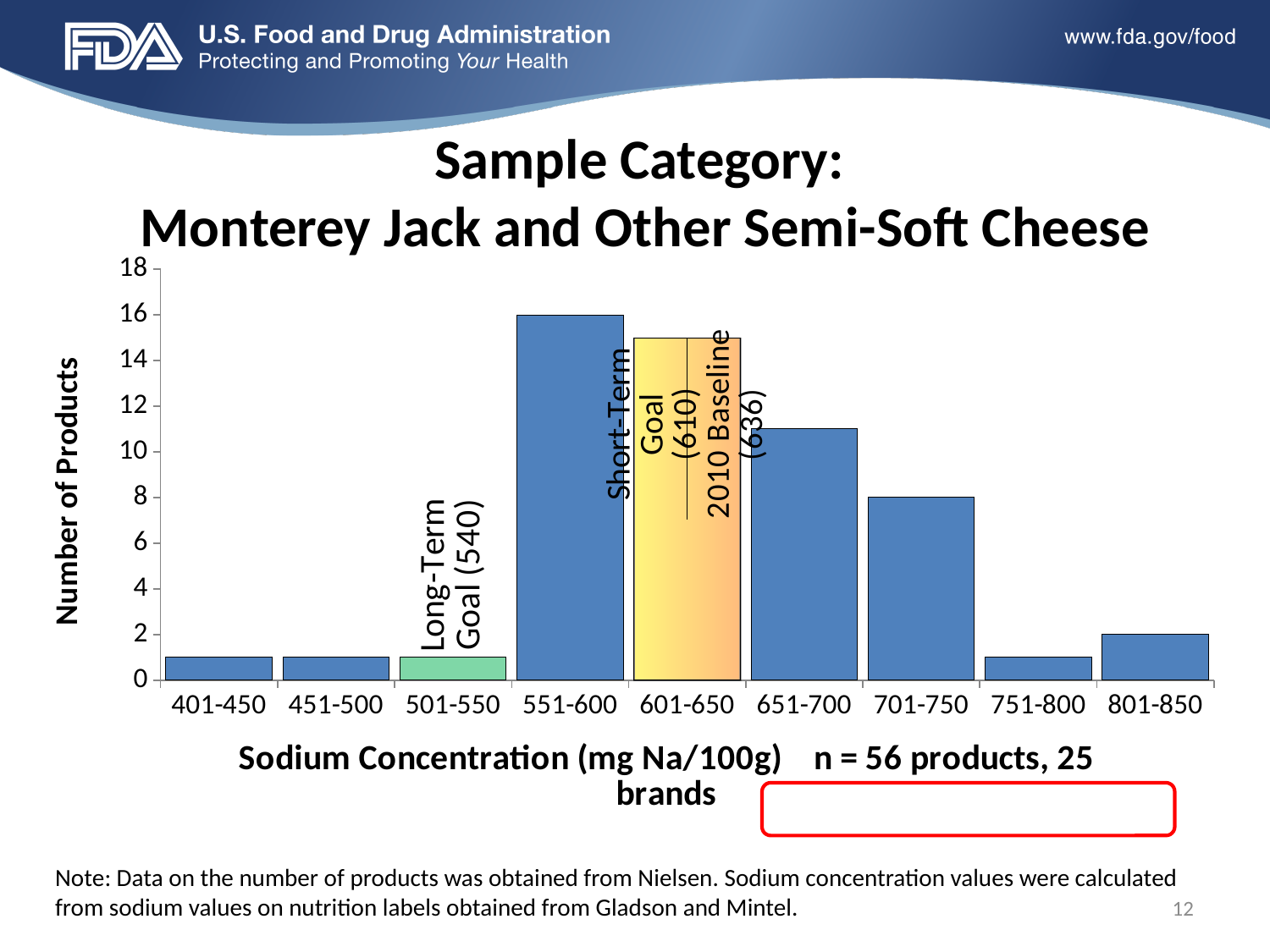

# Sample Category: Monterey Jack and Other Semi-Soft Cheese

### Chart

| Category |  |
|---|---|
| 401-450 | 1.0 |
| 451-500 | 1.0 |
| 501-550 | 1.0 |
| 551-600 | 16.0 |
| 601-650 | 15.0 |
| 651-700 | 11.0 |
| 701-750 | 8.0 |
| 751-800 | 1.0 |
| 801-850 | 2.0 |
Note: Data on the number of products was obtained from Nielsen. Sodium concentration values were calculated from sodium values on nutrition labels obtained from Gladson and Mintel.

12